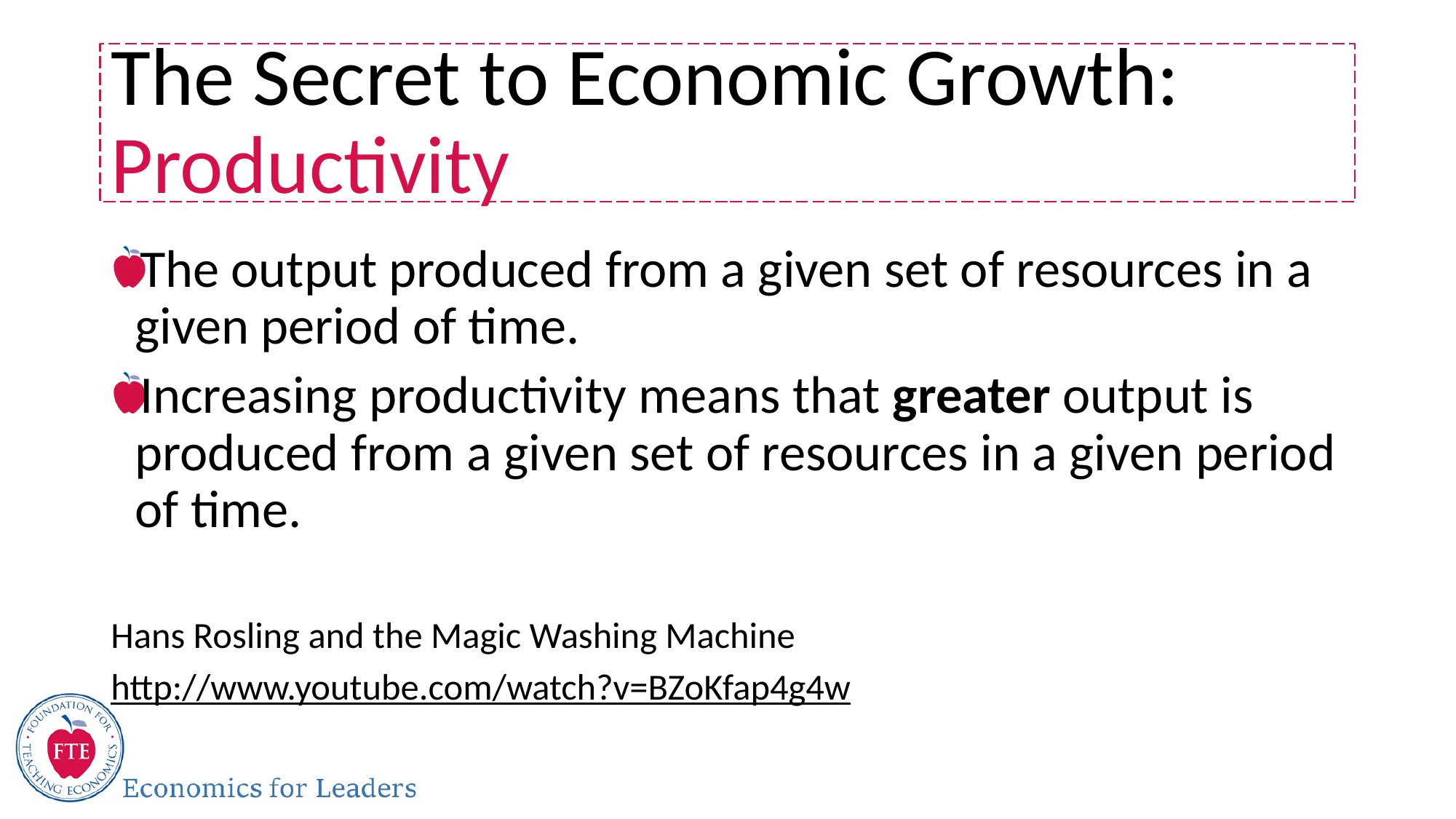

# The Secret to Economic Growth:  Productivity
The output produced from a given set of resources in a given period of time.
Increasing productivity means that greater output is produced from a given set of resources in a given period of time.

Hans Rosling and the Magic Washing Machine
http://www.youtube.com/watch?v=BZoKfap4g4w